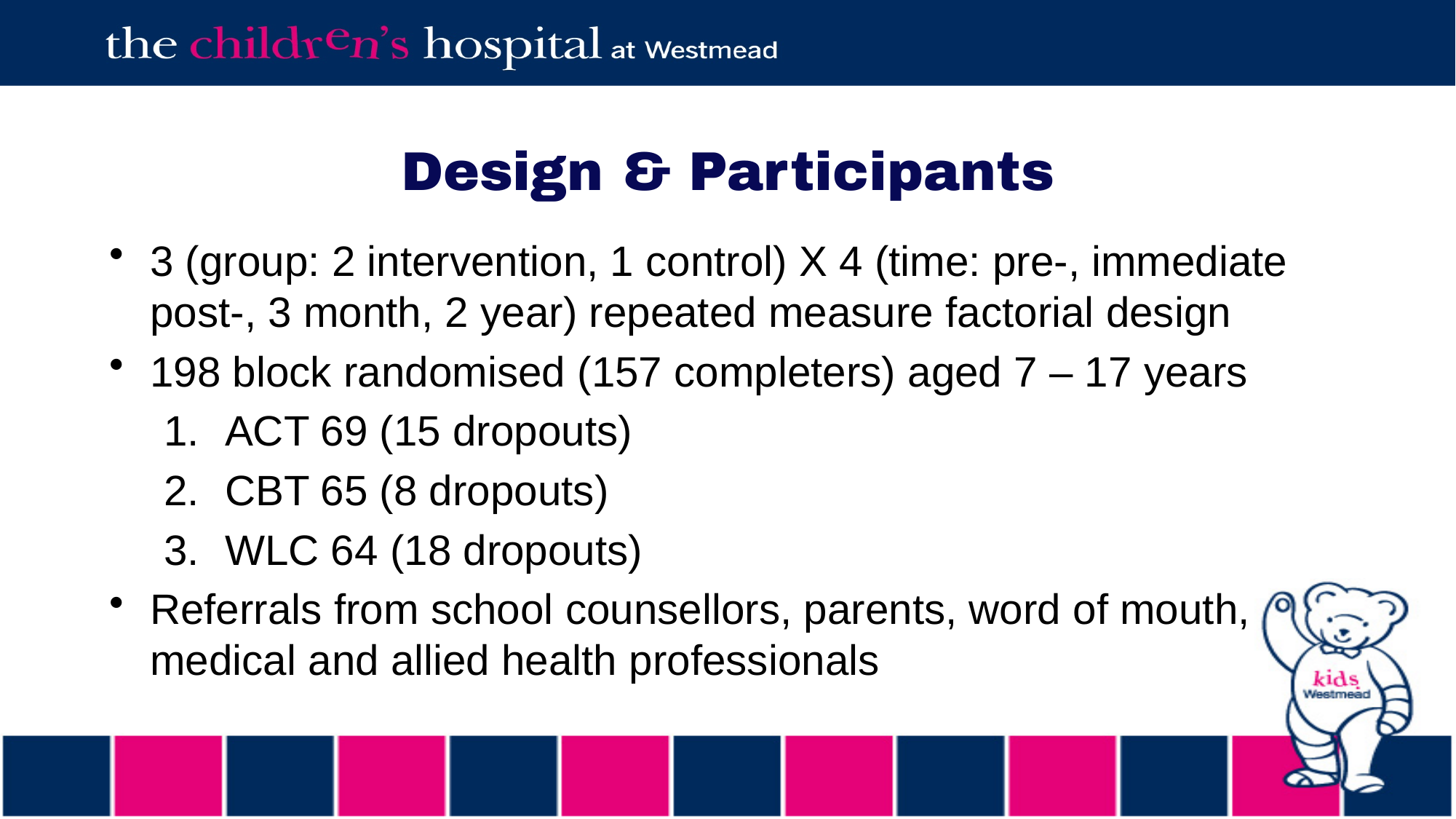

# Design & Participants
3 (group: 2 intervention, 1 control) X 4 (time: pre-, immediate post-, 3 month, 2 year) repeated measure factorial design
198 block randomised (157 completers) aged 7 – 17 years
ACT 69 (15 dropouts)
CBT 65 (8 dropouts)
WLC 64 (18 dropouts)
Referrals from school counsellors, parents, word of mouth, medical and allied health professionals